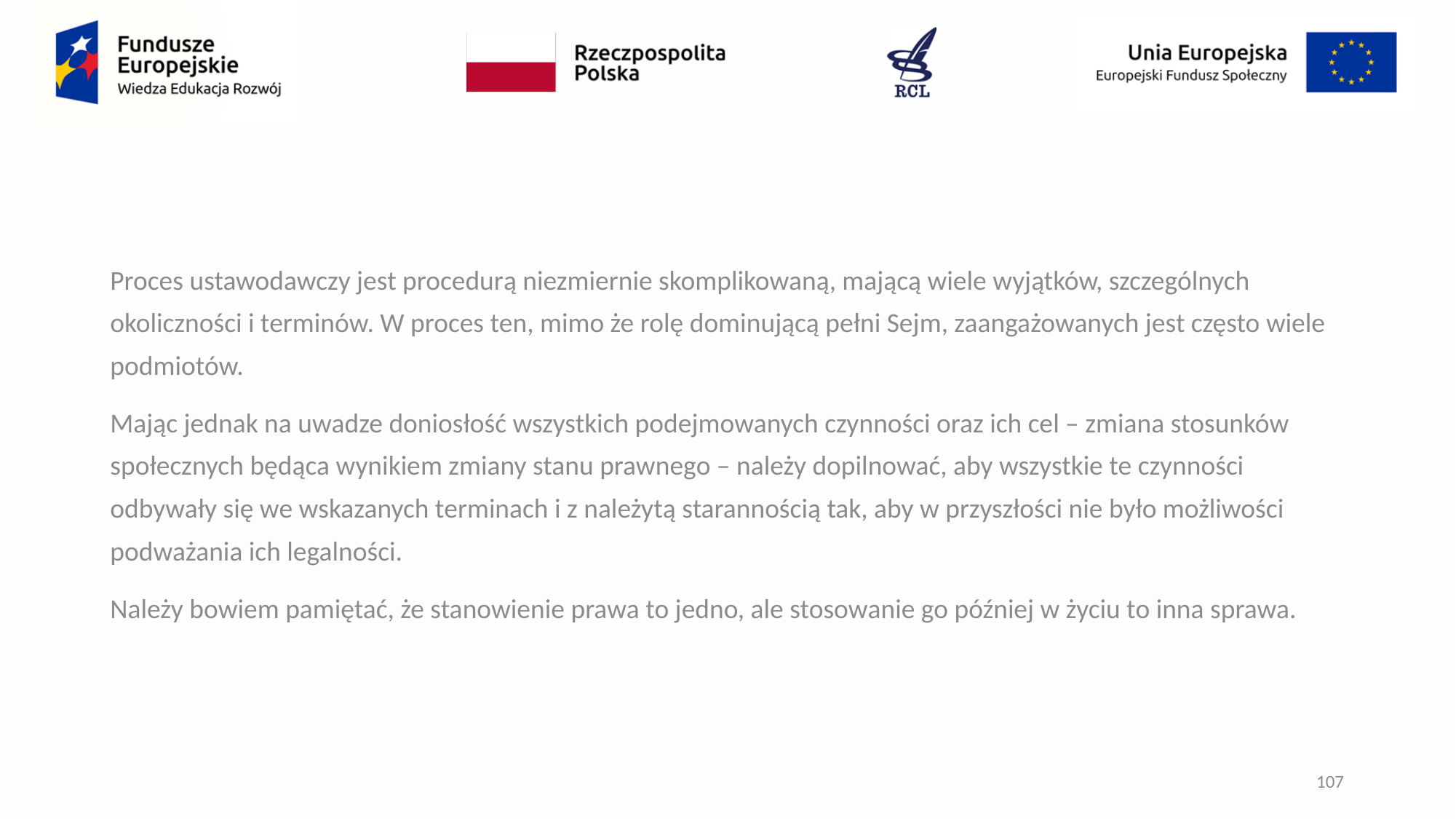

Proces ustawodawczy jest procedurą niezmiernie skomplikowaną, mającą wiele wyjątków, szczególnych okoliczności i terminów. W proces ten, mimo że rolę dominującą pełni Sejm, zaangażowanych jest często wiele podmiotów.
Mając jednak na uwadze doniosłość wszystkich podejmowanych czynności oraz ich cel – zmiana stosunków społecznych będąca wynikiem zmiany stanu prawnego – należy dopilnować, aby wszystkie te czynności odbywały się we wskazanych terminach i z należytą starannością tak, aby w przyszłości nie było możliwości podważania ich legalności.
Należy bowiem pamiętać, że stanowienie prawa to jedno, ale stosowanie go później w życiu to inna sprawa.
107